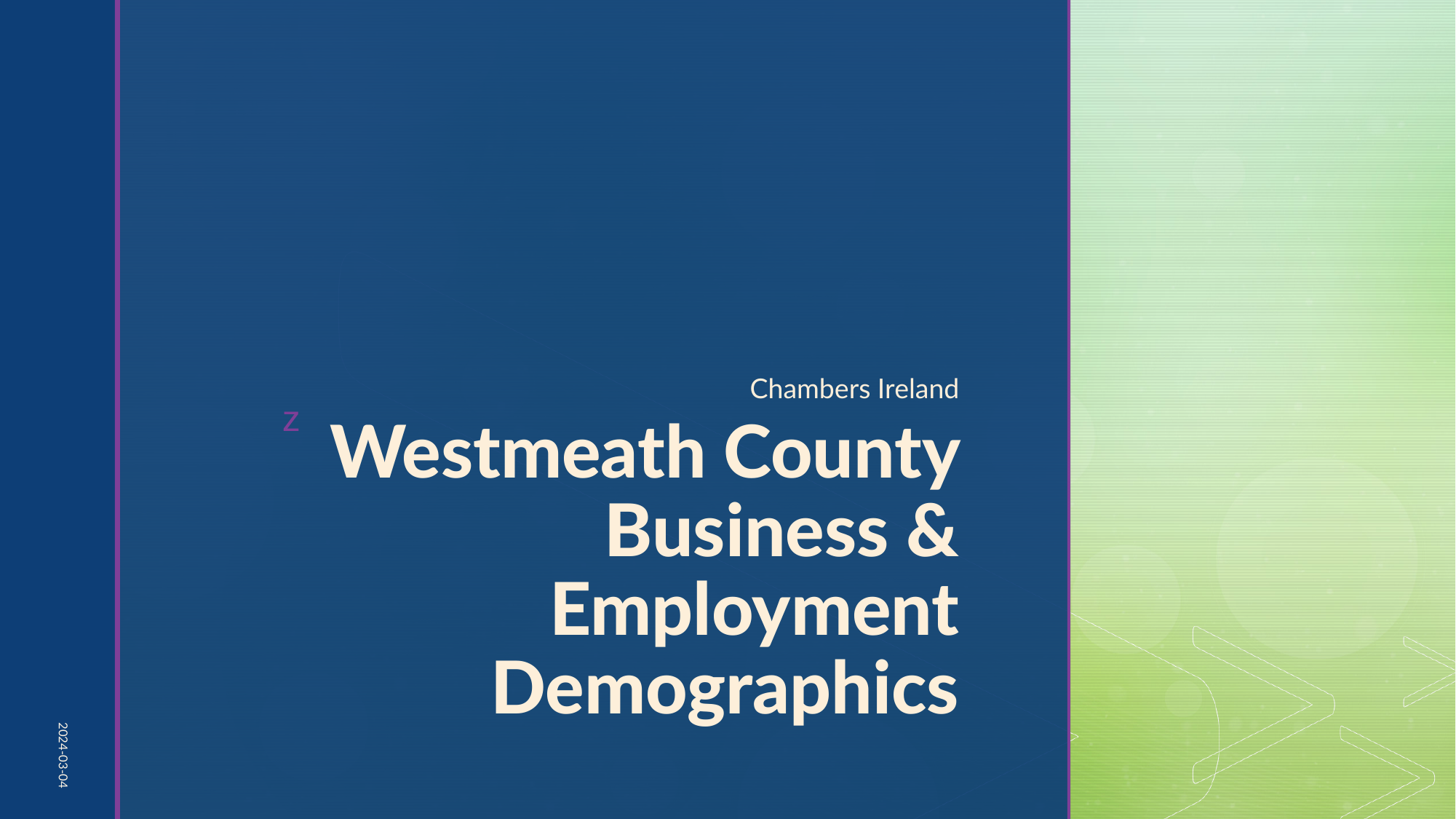

Chambers Ireland
# Westmeath County Business & Employment Demographics
2024-03-04